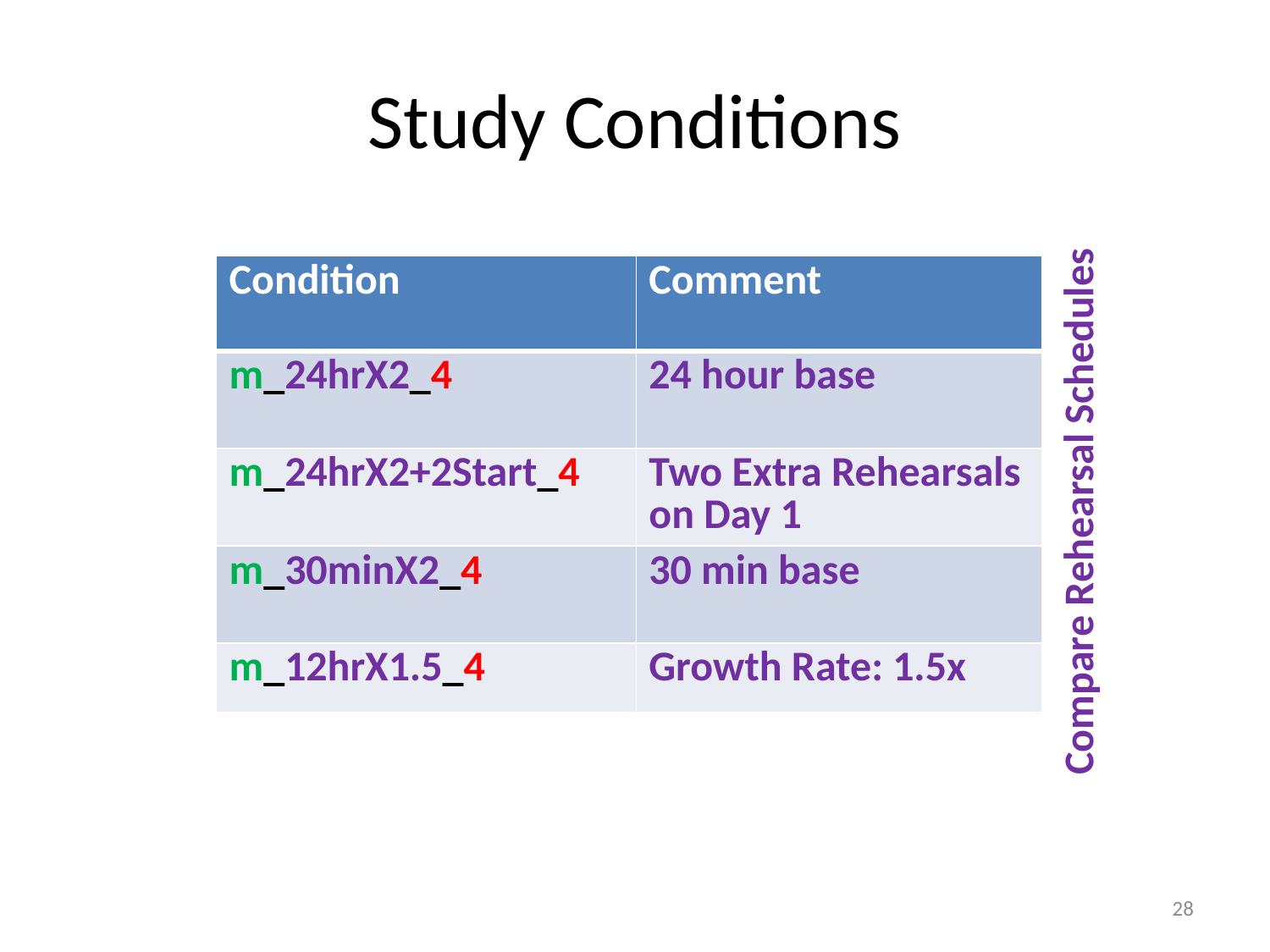

# Study Conditions
Compare Rehearsal Schedules
| Condition | Comment |
| --- | --- |
| m\_24hrX2\_4 | 24 hour base |
| m\_24hrX2+2Start\_4 | Two Extra Rehearsals on Day 1 |
| m\_30minX2\_4 | 30 min base |
| m\_12hrX1.5\_4 | Growth Rate: 1.5x |
28